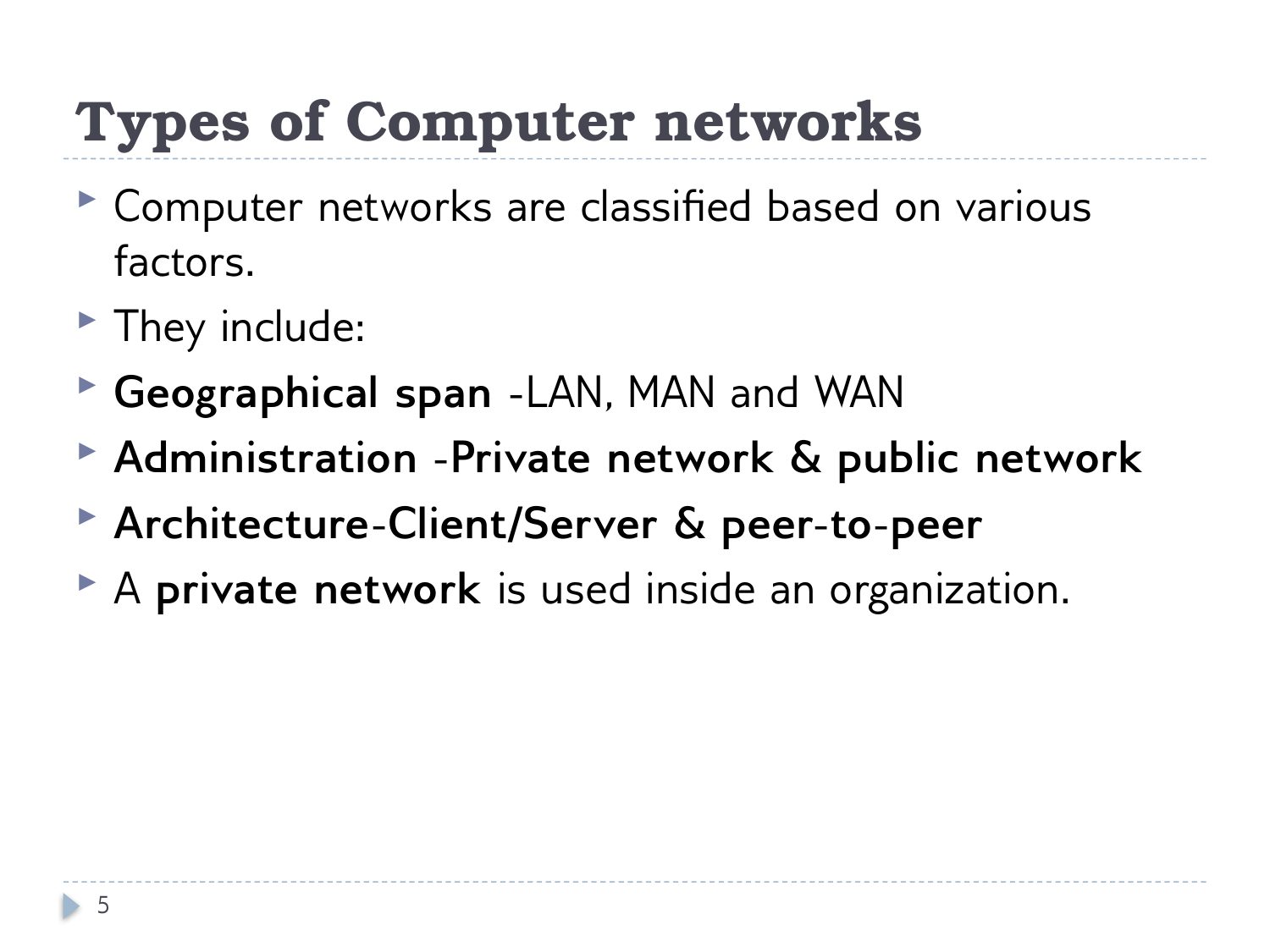

# Types of Computer networks
Computer networks are classified based on various factors.
They include:
Geographical span -LAN, MAN and WAN
Administration -Private network & public network
Architecture-Client/Server & peer-to-peer
A private network is used inside an organization.
5